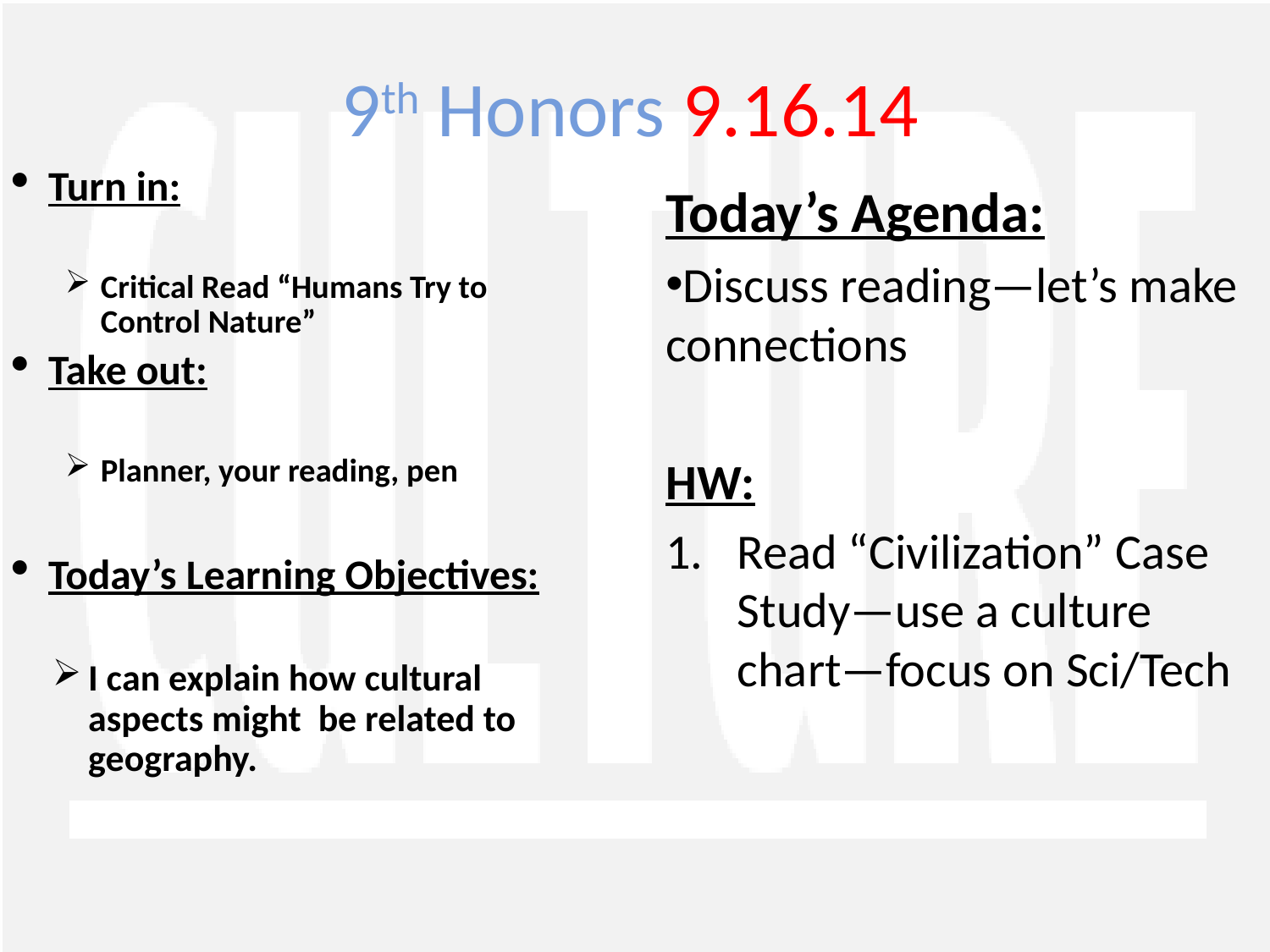

9th Honors 9.16.14
Turn in:

Critical Read “Humans Try to Control Nature”
Take out:

Planner, your reading, pen

Today’s Learning Objectives:

I can explain how cultural aspects might  be related to geography.

Today’s Agenda:
Discuss reading—let’s make connections

HW:
Read “Civilization” Case Study—use a culture chart—focus on Sci/Tech